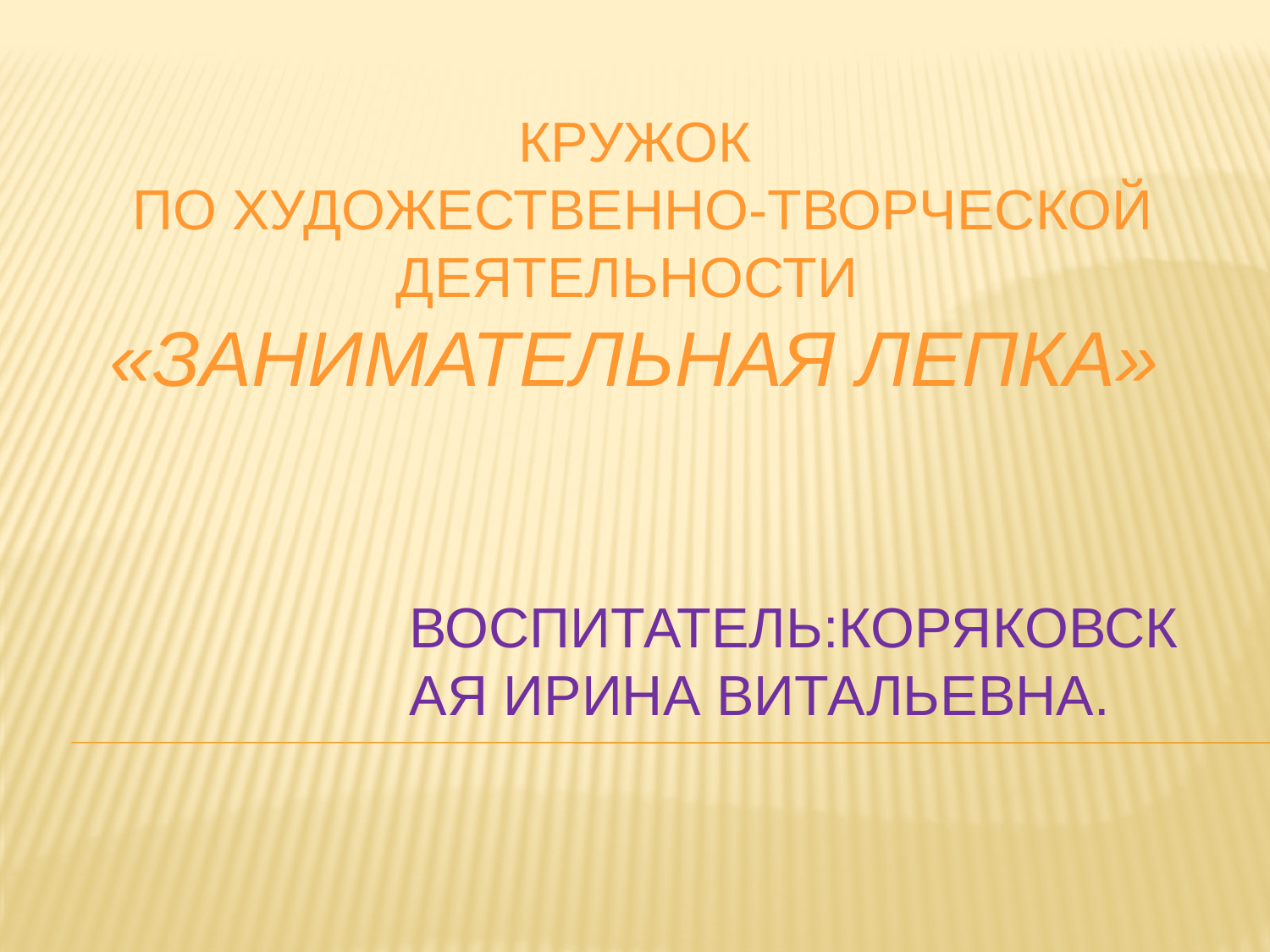

# Кружок по художественно-творческой деятельности «Занимательная лепка»
Воспитатель:Коряковская Ирина Витальевна.